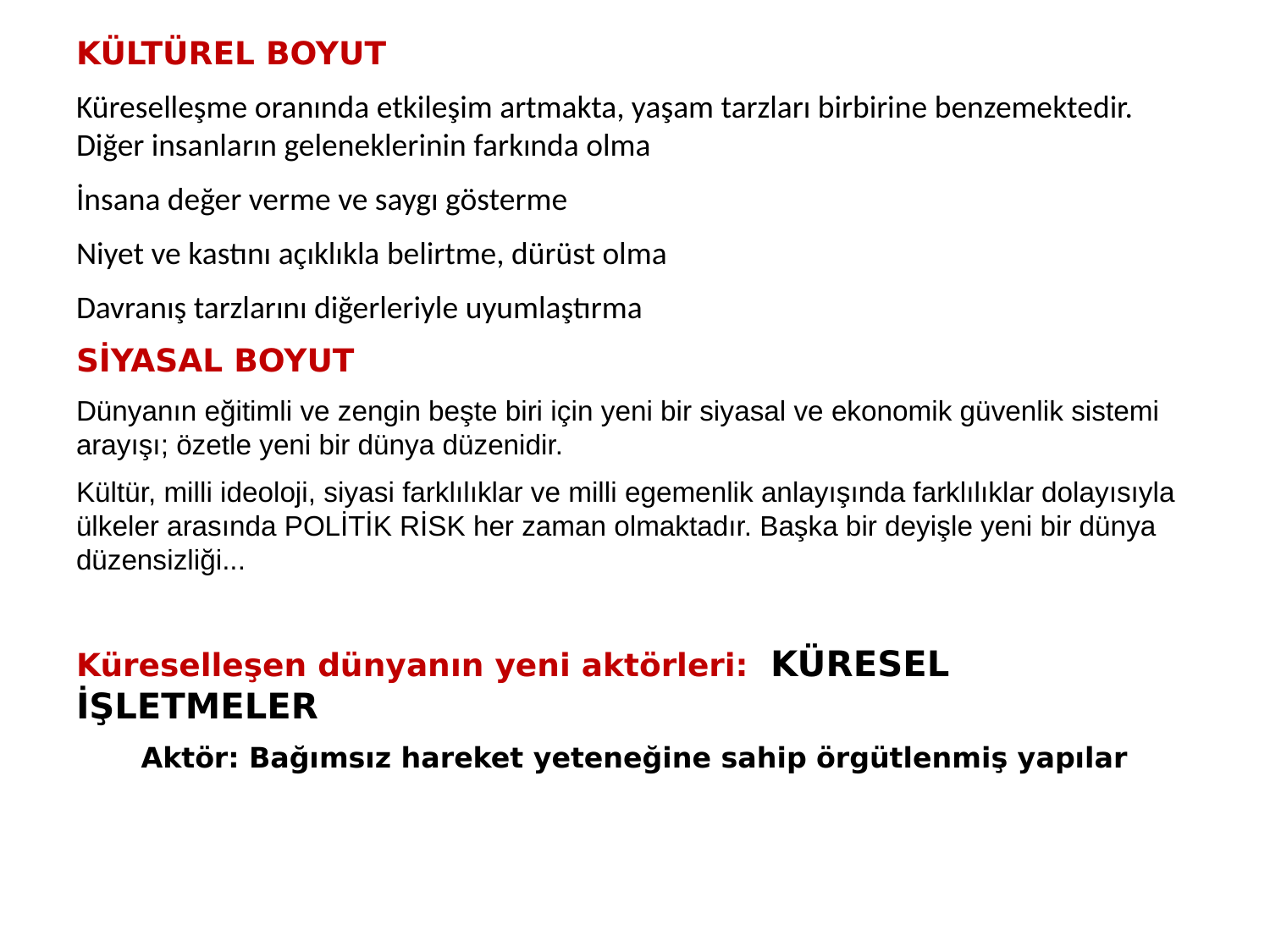

KÜLTÜREL BOYUT
Küreselleşme oranında etkileşim artmakta, yaşam tarzları birbirine benzemektedir.
Diğer insanların geleneklerinin farkında olma
İnsana değer verme ve saygı gösterme
Niyet ve kastını açıklıkla belirtme, dürüst olma
Davranış tarzlarını diğerleriyle uyumlaştırma
SİYASAL BOYUT
Dünyanın eğitimli ve zengin beşte biri için yeni bir siyasal ve ekonomik güvenlik sistemi arayışı; özetle yeni bir dünya düzenidir.
Kültür, milli ideoloji, siyasi farklılıklar ve milli egemenlik anlayışında farklılıklar dolayısıyla ülkeler arasında POLİTİK RİSK her zaman olmaktadır. Başka bir deyişle yeni bir dünya düzensizliği...

Küreselleşen dünyanın yeni aktörleri:  KÜRESEL İŞLETMELER
Aktör: Bağımsız hareket yeteneğine sahip örgütlenmiş yapılar